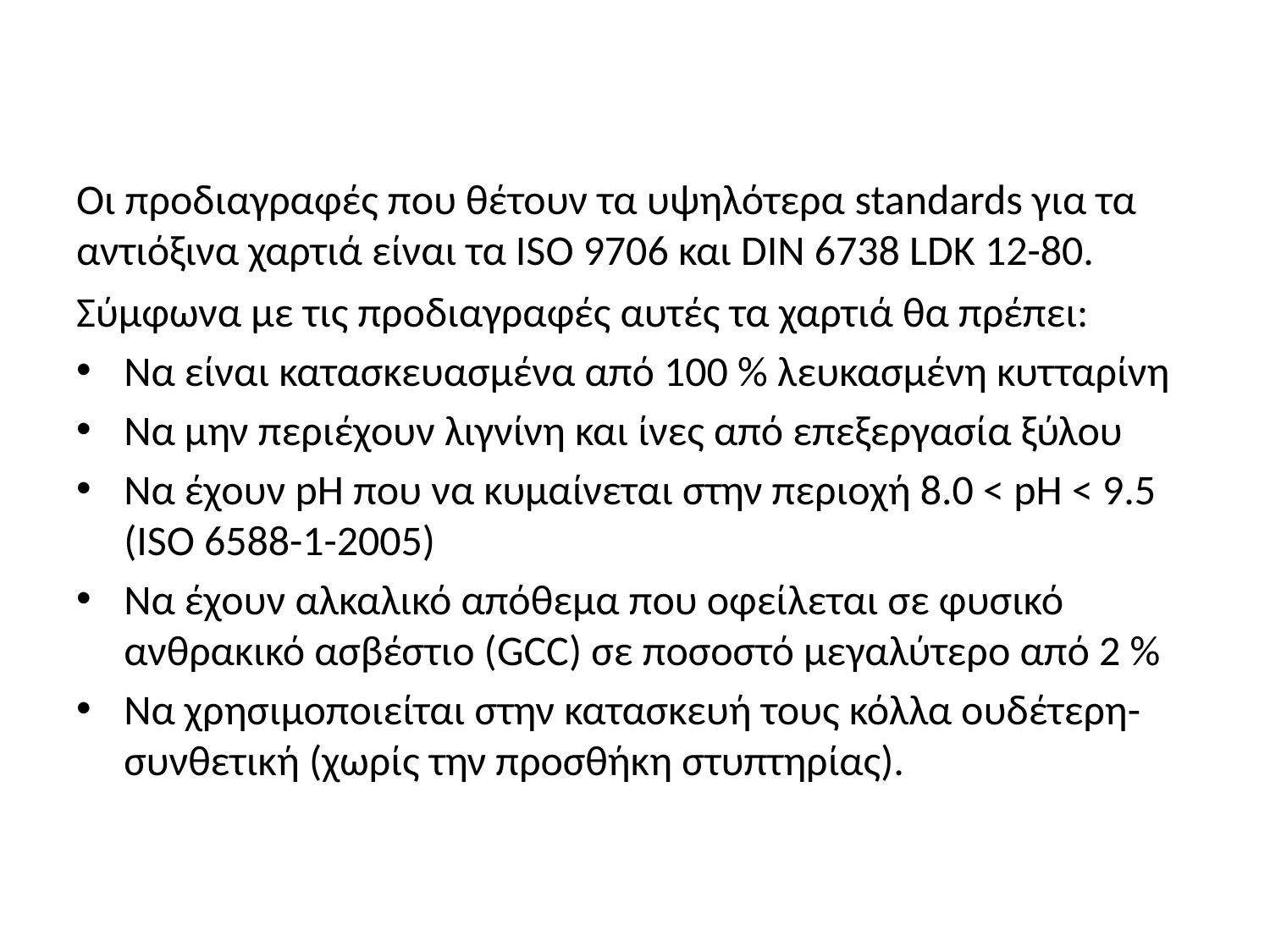

#
Οι προδιαγραφές που θέτουν τα υψηλότερα standards για τα αντιόξινα χαρτιά είναι τα ISO 9706 και DIN 6738 LDK 12-80.
Σύμφωνα με τις προδιαγραφές αυτές τα χαρτιά θα πρέπει:
Nα είναι κατασκευασμένα από 100 % λευκασμένη κυτταρίνη
Να μην περιέχουν λιγνίνη και ίνες από επεξεργασία ξύλου
Να έχουν pH που να κυμαίνεται στην περιοχή 8.0 < pH < 9.5 (ISO 6588-1-2005)
Να έχουν αλκαλικό απόθεμα που οφείλεται σε φυσικό ανθρακικό ασβέστιο (GCC) σε ποσοστό μεγαλύτερο από 2 %
Να χρησιμοποιείται στην κατασκευή τους κόλλα ουδέτερη-συνθετική (χωρίς την προσθήκη στυπτηρίας).